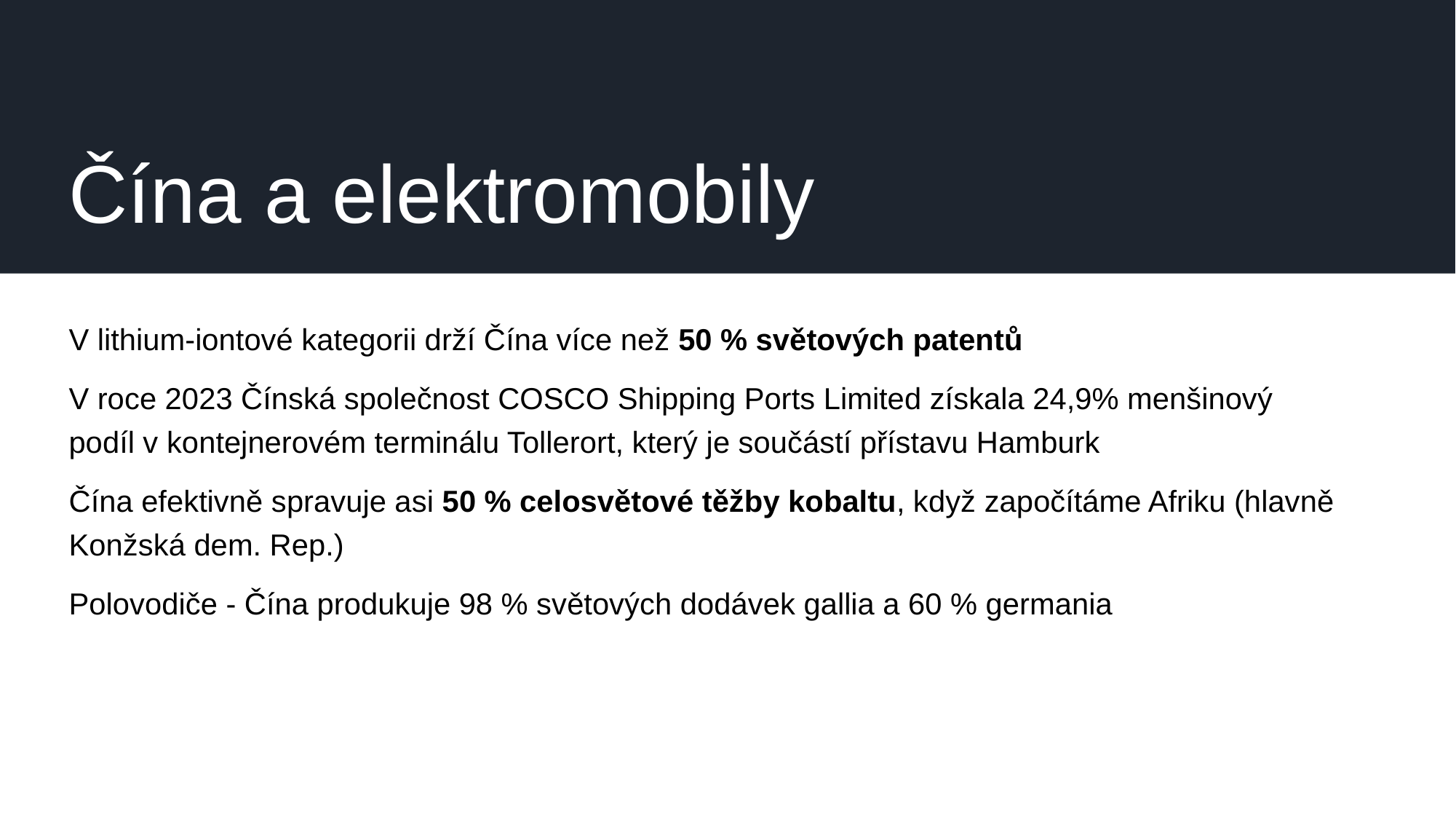

# Čína a elektromobily
V lithium-iontové kategorii drží Čína více než 50 % světových patentů
V roce 2023 Čínská společnost COSCO Shipping Ports Limited získala 24,9% menšinový podíl v kontejnerovém terminálu Tollerort, který je součástí přístavu Hamburk
Čína efektivně spravuje asi 50 % celosvětové těžby kobaltu, když započítáme Afriku (hlavně Konžská dem. Rep.)
Polovodiče - Čína produkuje 98 % světových dodávek gallia a 60 % germania